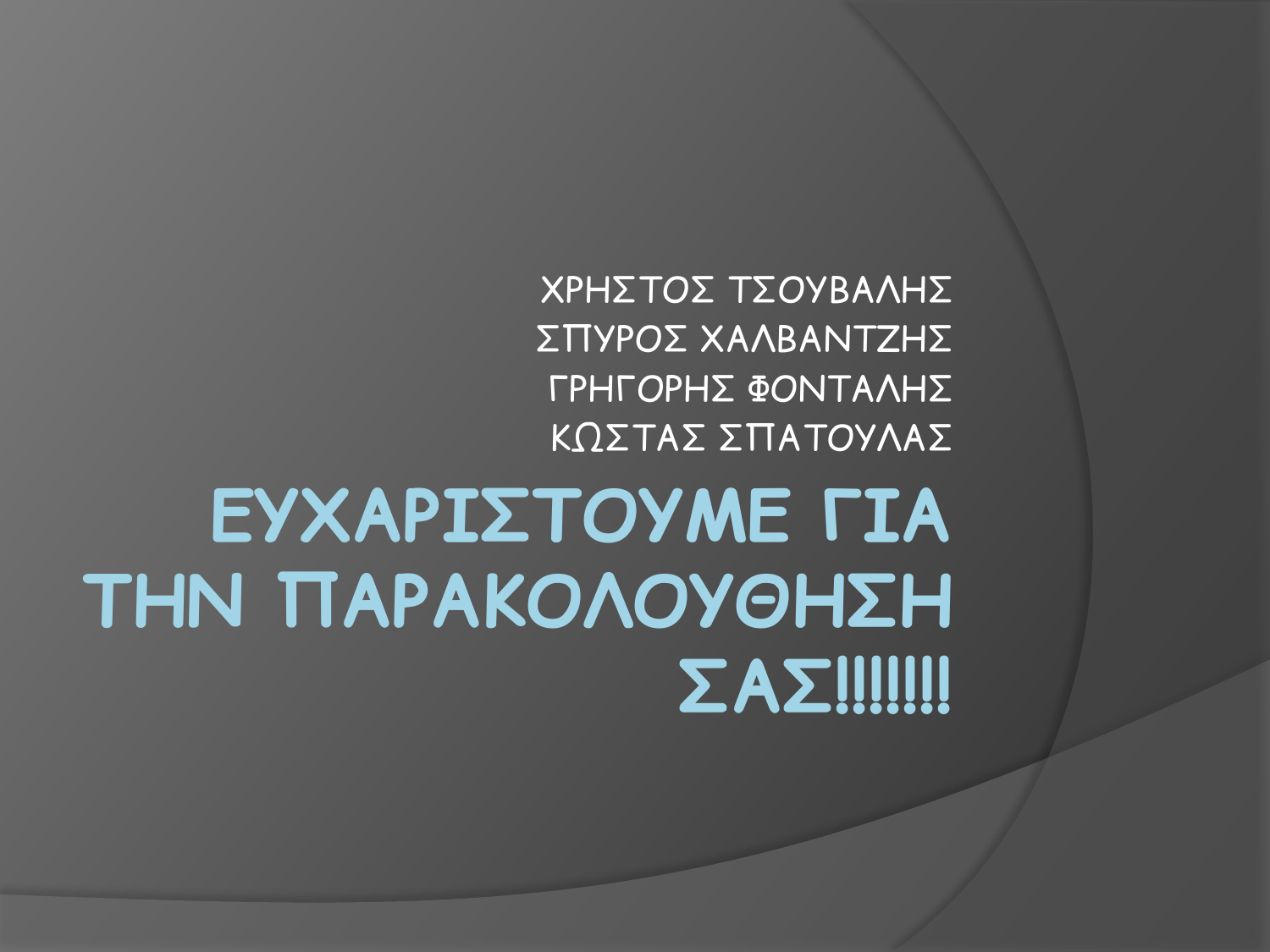

ΧΡΗΣΤΟΣ ΤΣΟΥΒΑΛΗΣ
ΣΠΥΡΟΣ ΧΑΛΒΑΝΤΖΗΣ
ΓΡΗΓΟΡΗΣ ΦΟΝΤΑΛΗΣ
ΚΩΣΤΑΣ ΣΠΑΤΟΥΛΑΣ
# ΕΥΧΑΡΙΣΤΟΥΜΕ ΓΙΑ ΤΗΝ ΠΑΡΑΚΟΛΟΥΘΗΣΗ ΣΑΣ!!!!!!!